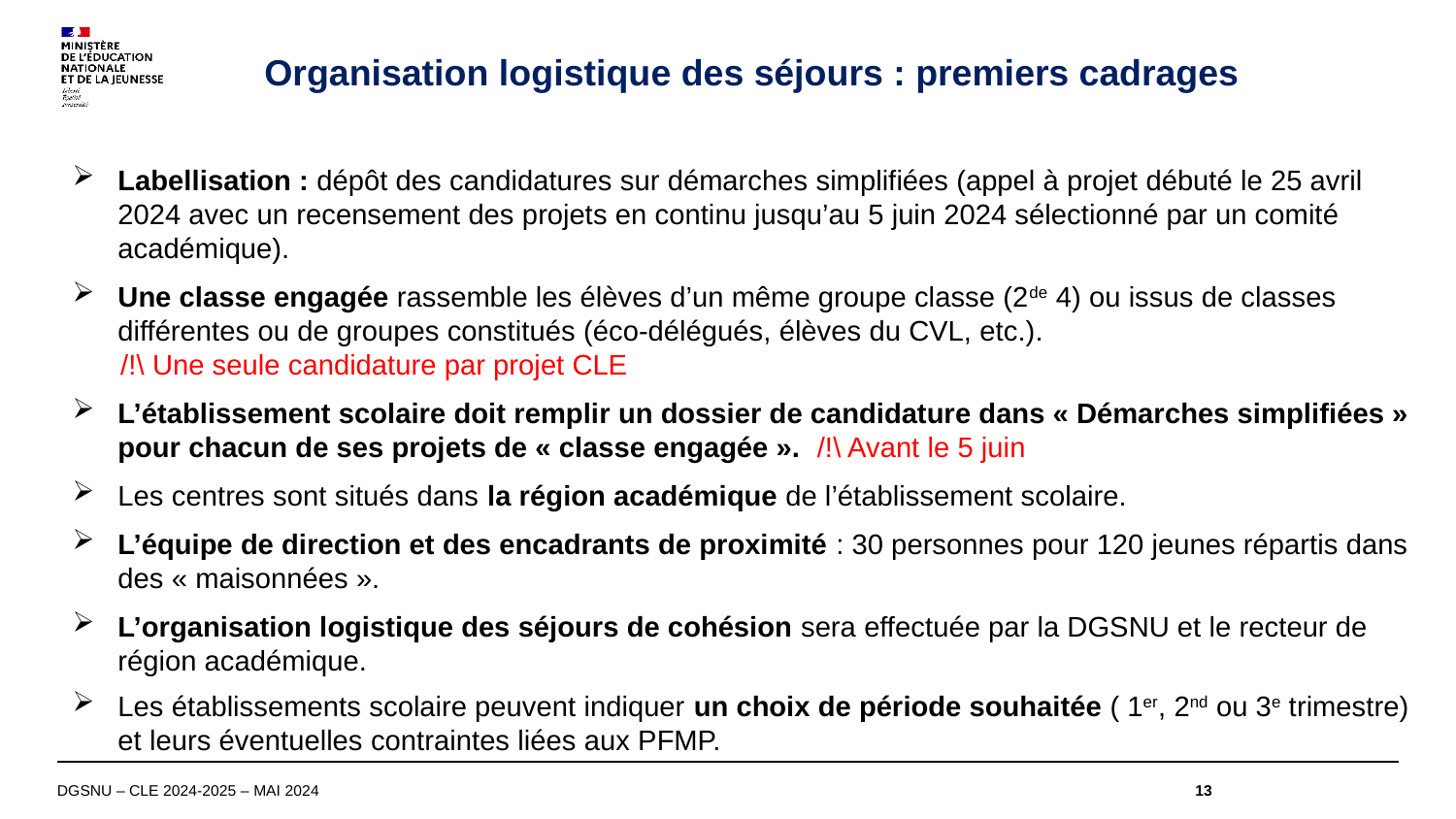

Organisation logistique des séjours : premiers cadrages

Labellisation : dépôt des candidatures sur démarches simplifiées (appel à projet débuté le 25 avril 2024 avec un recensement des projets en continu jusqu’au 5 juin 2024 sélectionné par un comité académique).

Une classe engagée rassemble les élèves d’un même groupe classe (2de 4) ou issus de classes différentes ou de groupes constitués (éco-délégués, élèves du CVL, etc.).
      /!\ Une seule candidature par projet CLE

L’établissement scolaire doit remplir un dossier de candidature dans « Démarches simplifiées » pour chacun de ses projets de « classe engagée ».  /!\ Avant le 5 juin

Les centres sont situés dans la région académique de l’établissement scolaire.

L’équipe de direction et des encadrants de proximité : 30 personnes pour 120 jeunes répartis dans des « maisonnées ».

L’organisation logistique des séjours de cohésion sera effectuée par la DGSNU et le recteur de région académique.

Les établissements scolaire peuvent indiquer un choix de période souhaitée ( 1er, 2nd ou 3e trimestre) et leurs éventuelles contraintes liées aux PFMP.

DGSNU – CLE 2024-2025 – MAI 2024
13